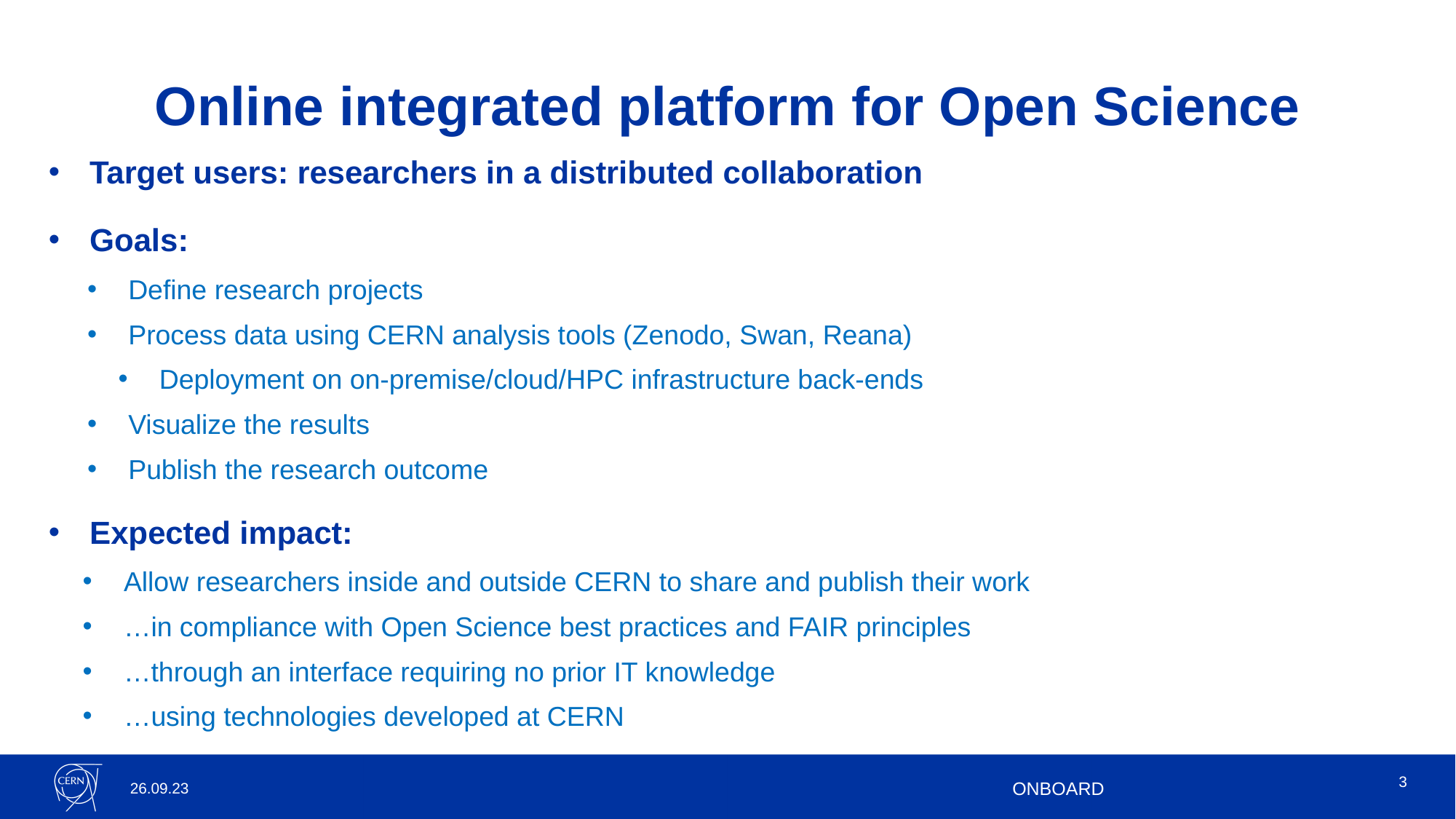

# Online integrated platform for Open Science
Target users: researchers in a distributed collaboration
Goals:
Define research projects
Process data using CERN analysis tools (Zenodo, Swan, Reana)
Deployment on on-premise/cloud/HPC infrastructure back-ends
Visualize the results
Publish the research outcome
Expected impact:
Allow researchers inside and outside CERN to share and publish their work
…in compliance with Open Science best practices and FAIR principles
…through an interface requiring no prior IT knowledge
…using technologies developed at CERN

3
26.09.23
ONBOARD